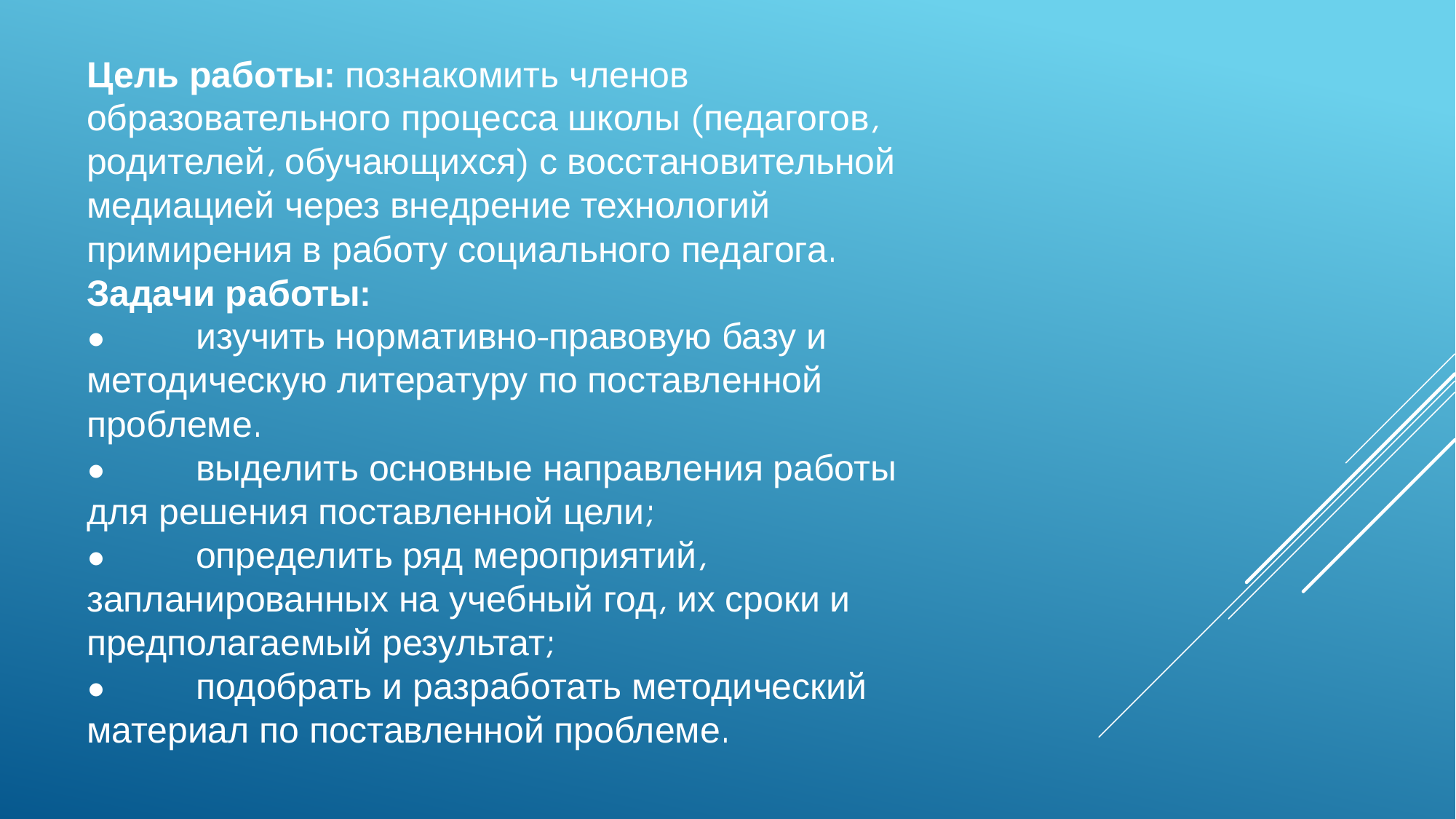

Цель работы: познакомить членов образовательного процесса школы (педагогов, родителей, обучающихся) с восстановительной медиацией через внедрение технологий примирения в работу социального педагога.
Задачи работы:
•	изучить нормативно-правовую базу и методическую литературу по поставленной проблеме.
•	выделить основные направления работы для решения поставленной цели;
•	определить ряд мероприятий, запланированных на учебный год, их сроки и предполагаемый результат;
•	подобрать и разработать методический материал по поставленной проблеме.